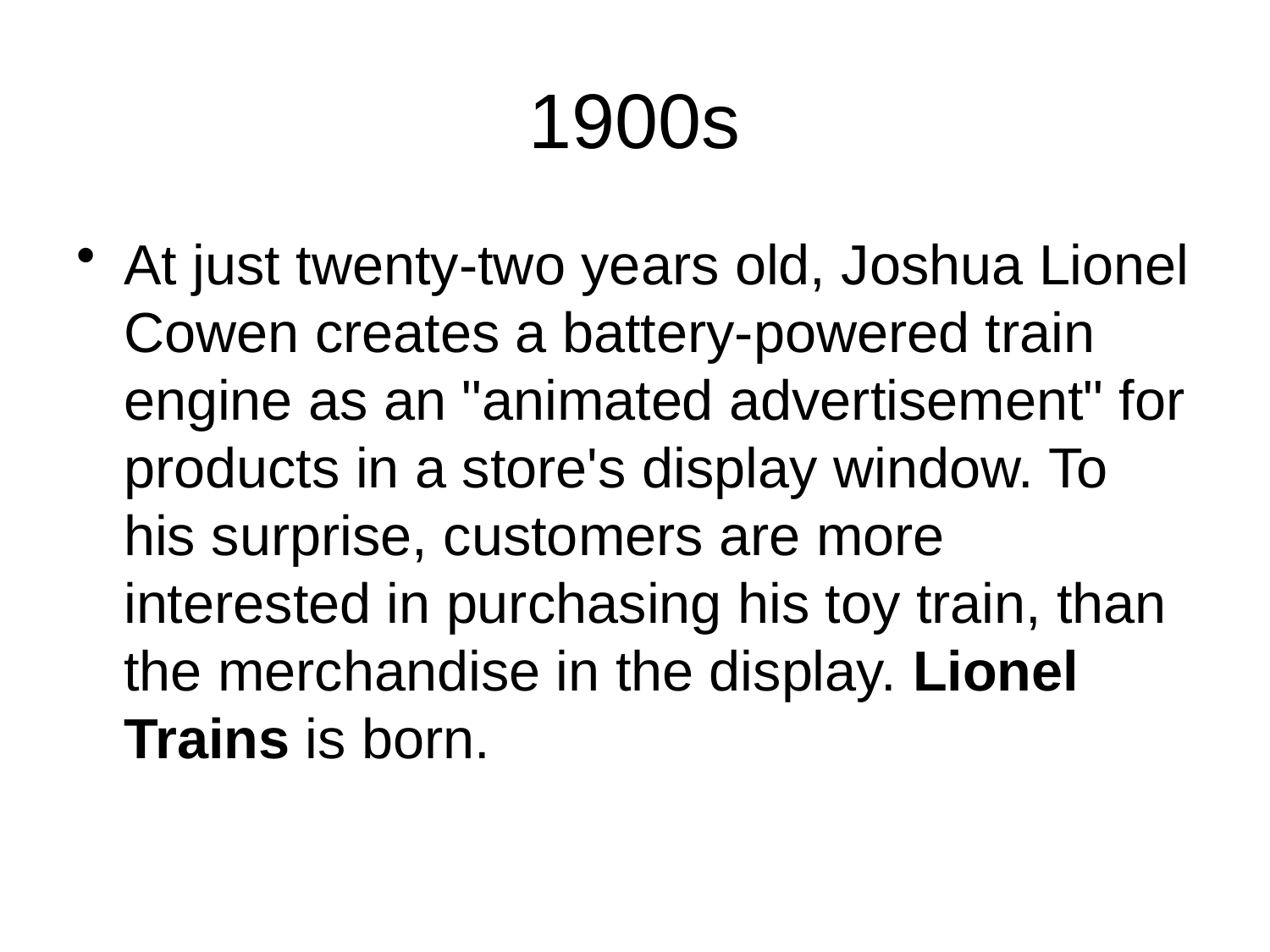

# 1900s
At just twenty-two years old, Joshua Lionel Cowen creates a battery-powered train engine as an "animated advertisement" for products in a store's display window. To his surprise, customers are more interested in purchasing his toy train, than the merchandise in the display. Lionel Trains is born.